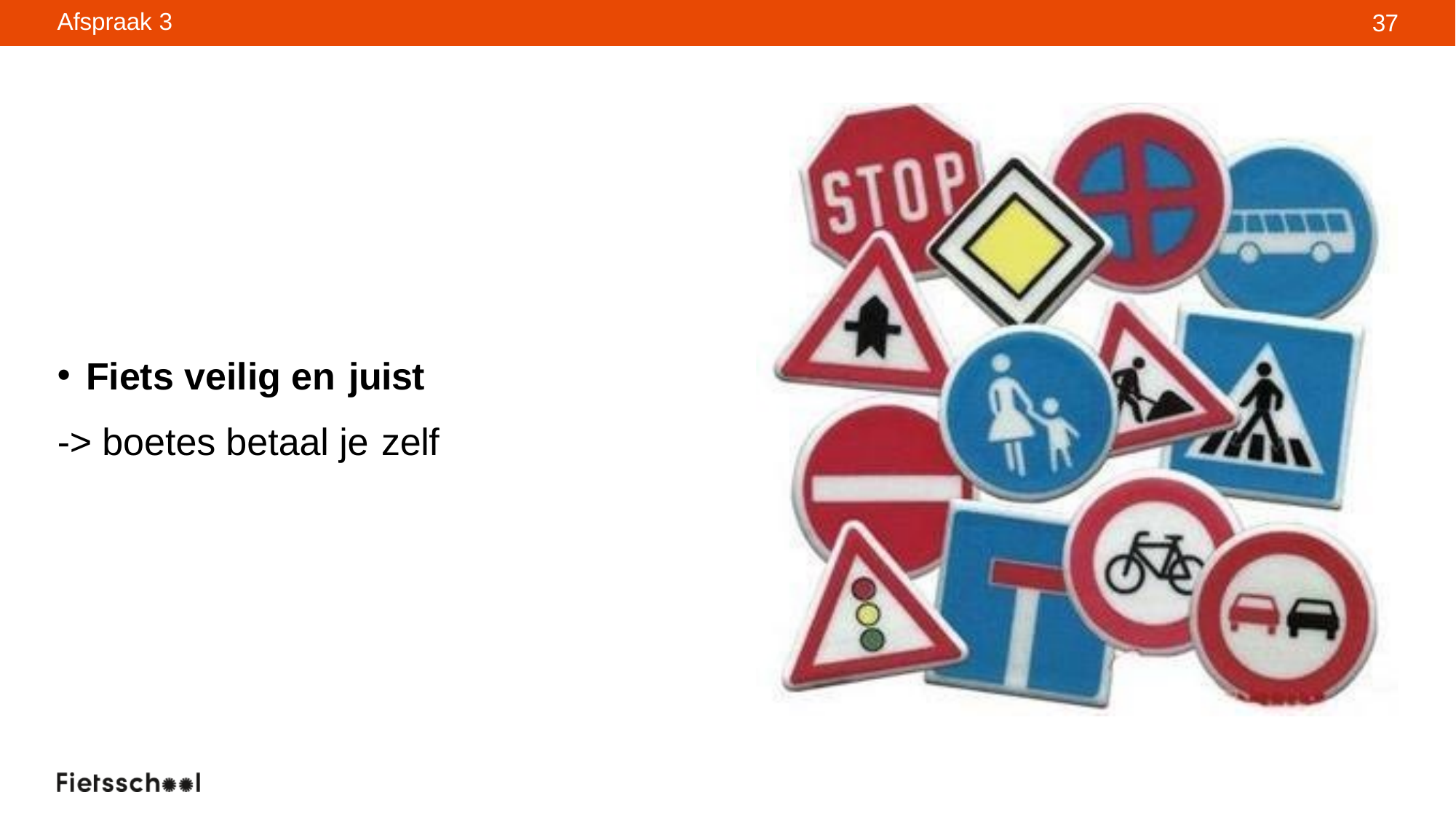

Afspraak 3
37

Fiets veilig en juist
-> boetes betaal je zelf